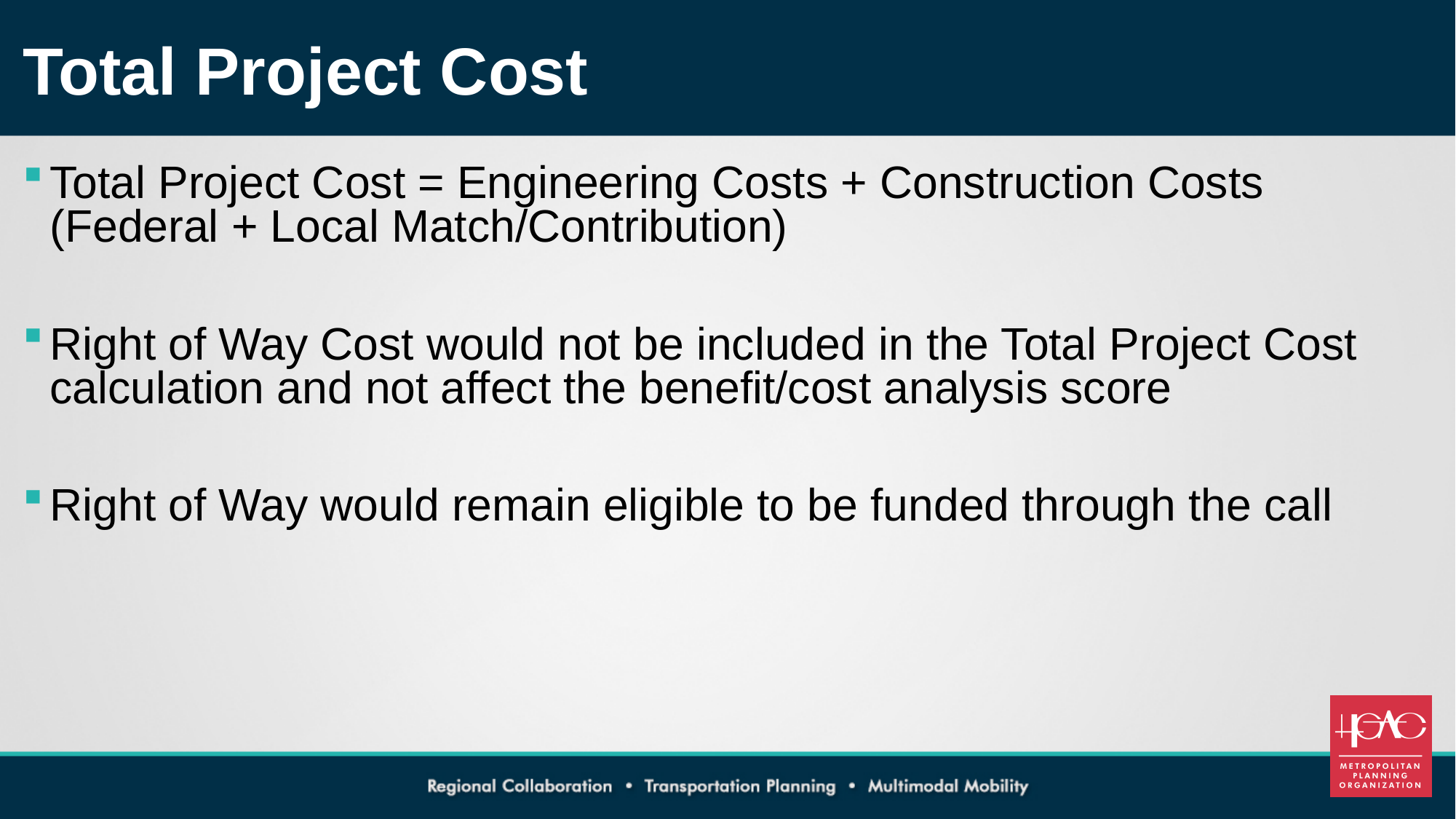

# Total Project Cost
Total Project Cost = Engineering Costs + Construction Costs (Federal + Local Match/Contribution)

Right of Way Cost would not be included in the Total Project Cost calculation and not affect the benefit/cost analysis score

Right of Way would remain eligible to be funded through the call
| Total Project Cost = Federal Funding Request + Local Match/Contribution \*20% local cash match is required for federal funds. Any contribution beyond the 20% required match will be considered towards total project cost. |  |  |  |
| --- | --- | --- | --- |
|  | Right of Way and Utility Relocation Contributed by Sponsor to be included in total project cost | Engineering Phase including Environmental to be included in total project cost | Construction |
| Projects within the Existing Footprint (no additional Right of Way Required) | NO | YES (Even if engineering phase costs are not part of the federal request) | YES |
| Projects expanding footprint that already acquired ROW or ROW was donated. | NO | YES (Even if engineering phase costs are not part of the federal request) | YES |
| Projects requiring additional Right of Way acquisition due to expansion of footprint or new construction | NO (Even if ROW phase costs are part of the federal request) |  |  |